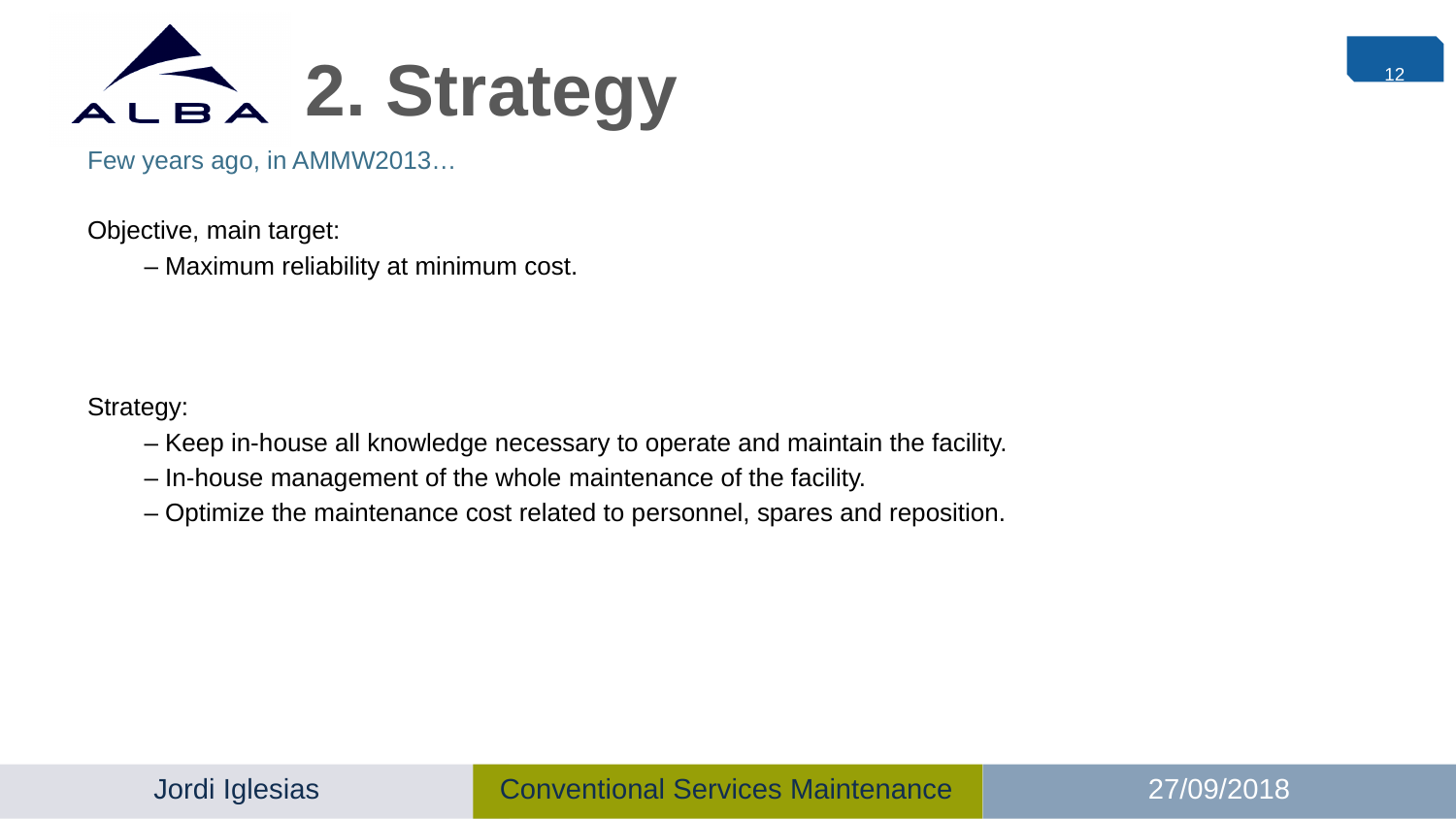

# 2. Strategy
12
Few years ago, in AMMW2013…

Objective, main target:
	– Maximum reliability at minimum cost.

Strategy:
	– Keep in-house all knowledge necessary to operate and maintain the facility.
	– In-house management of the whole maintenance of the facility.
	– Optimize the maintenance cost related to personnel, spares and reposition.